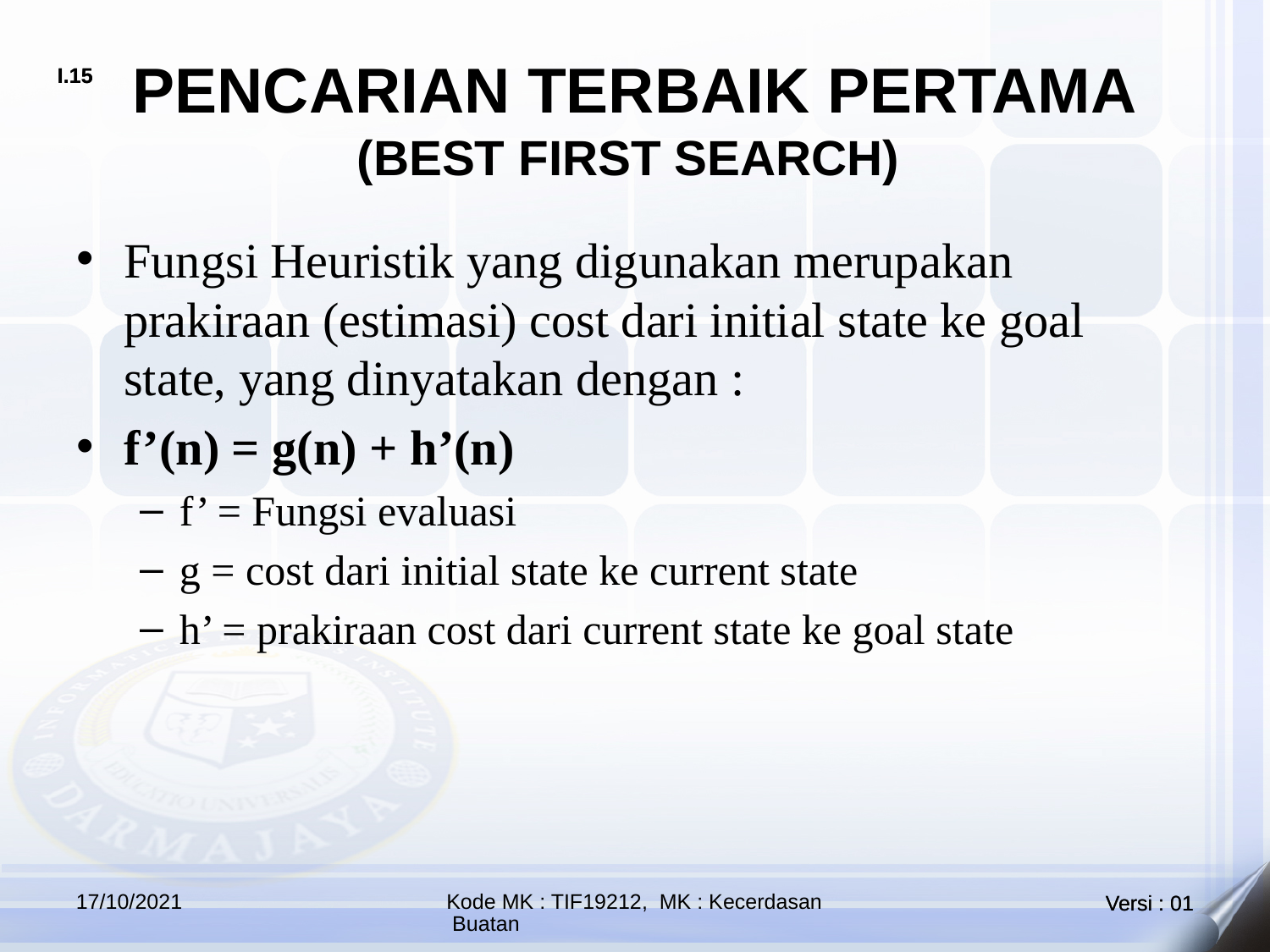

# PENCARIAN TERBAIK PERTAMA (BEST FIRST SEARCH)
Fungsi Heuristik yang digunakan merupakan prakiraan (estimasi) cost dari initial state ke goal state, yang dinyatakan dengan :
f’(n) = g(n) + h’(n)
f’ = Fungsi evaluasi
g = cost dari initial state ke current state
h’ = prakiraan cost dari current state ke goal state
17/10/2021
Kode MK : TIF19212,  MK : Kecerdasan Buatan